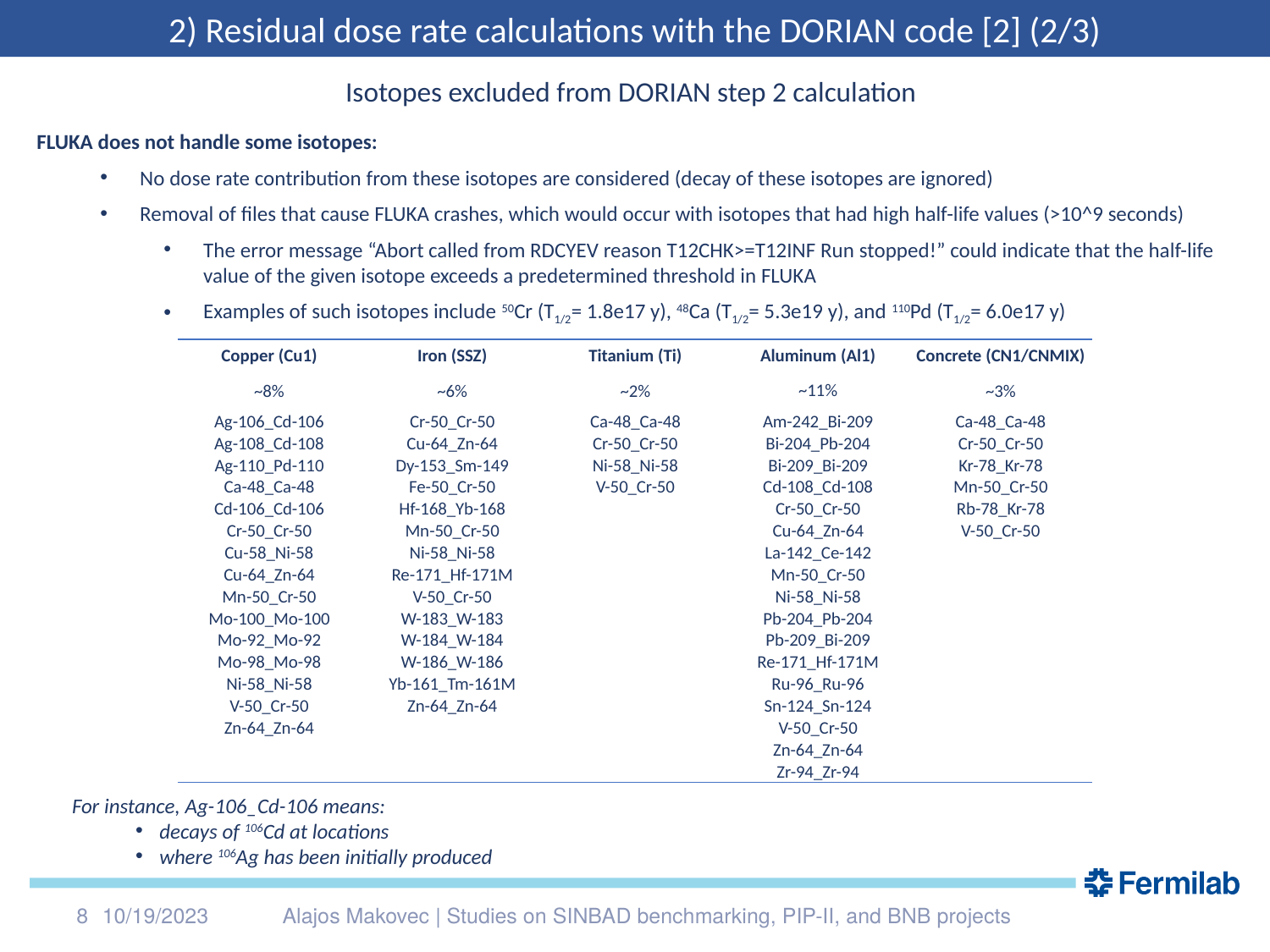

2) Residual dose rate calculations with the DORIAN code [2] (2/3)
Isotopes excluded from DORIAN step 2 calculation
FLUKA does not handle some isotopes:
No dose rate contribution from these isotopes are considered (decay of these isotopes are ignored)
Removal of files that cause FLUKA crashes, which would occur with isotopes that had high half-life values (>10^9 seconds)
The error message “Abort called from RDCYEV reason T12CHK>=T12INF Run stopped!” could indicate that the half-life value of the given isotope exceeds a predetermined threshold in FLUKA
Examples of such isotopes include 50Cr (T1/2= 1.8e17 y), 48Ca (T1/2= 5.3e19 y), and 110Pd (T1/2= 6.0e17 y)
| Copper (Cu1) | Iron (SSZ) | Titanium (Ti) | Aluminum (Al1) | Concrete (CN1/CNMIX) |
| --- | --- | --- | --- | --- |
| ~8% | ~6% | ~2% | ~11% | ~3% |
| Ag-106\_Cd-106 | Cr-50\_Cr-50 | Ca-48\_Ca-48 | Am-242\_Bi-209 | Ca-48\_Ca-48 |
| Ag-108\_Cd-108 | Cu-64\_Zn-64 | Cr-50\_Cr-50 | Bi-204\_Pb-204 | Cr-50\_Cr-50 |
| Ag-110\_Pd-110 | Dy-153\_Sm-149 | Ni-58\_Ni-58 | Bi-209\_Bi-209 | Kr-78\_Kr-78 |
| Ca-48\_Ca-48 | Fe-50\_Cr-50 | V-50\_Cr-50 | Cd-108\_Cd-108 | Mn-50\_Cr-50 |
| Cd-106\_Cd-106 | Hf-168\_Yb-168 |  | Cr-50\_Cr-50 | Rb-78\_Kr-78 |
| Cr-50\_Cr-50 | Mn-50\_Cr-50 |  | Cu-64\_Zn-64 | V-50\_Cr-50 |
| Cu-58\_Ni-58 | Ni-58\_Ni-58 |  | La-142\_Ce-142 |  |
| Cu-64\_Zn-64 | Re-171\_Hf-171M |  | Mn-50\_Cr-50 |  |
| Mn-50\_Cr-50 | V-50\_Cr-50 |  | Ni-58\_Ni-58 |  |
| Mo-100\_Mo-100 | W-183\_W-183 |  | Pb-204\_Pb-204 |  |
| Mo-92\_Mo-92 | W-184\_W-184 |  | Pb-209\_Bi-209 |  |
| Mo-98\_Mo-98 | W-186\_W-186 |  | Re-171\_Hf-171M |  |
| Ni-58\_Ni-58 | Yb-161\_Tm-161M |  | Ru-96\_Ru-96 |  |
| V-50\_Cr-50 | Zn-64\_Zn-64 |  | Sn-124\_Sn-124 |  |
| Zn-64\_Zn-64 |  |  | V-50\_Cr-50 |  |
|  |  |  | Zn-64\_Zn-64 |  |
|  |  |  | Zr-94\_Zr-94 |  |
For instance, Ag-106_Cd-106 means:
decays of 106Cd at locations
where 106Ag has been initially produced
8
10/19/2023
Alajos Makovec | Studies on SINBAD benchmarking, PIP-II, and BNB projects